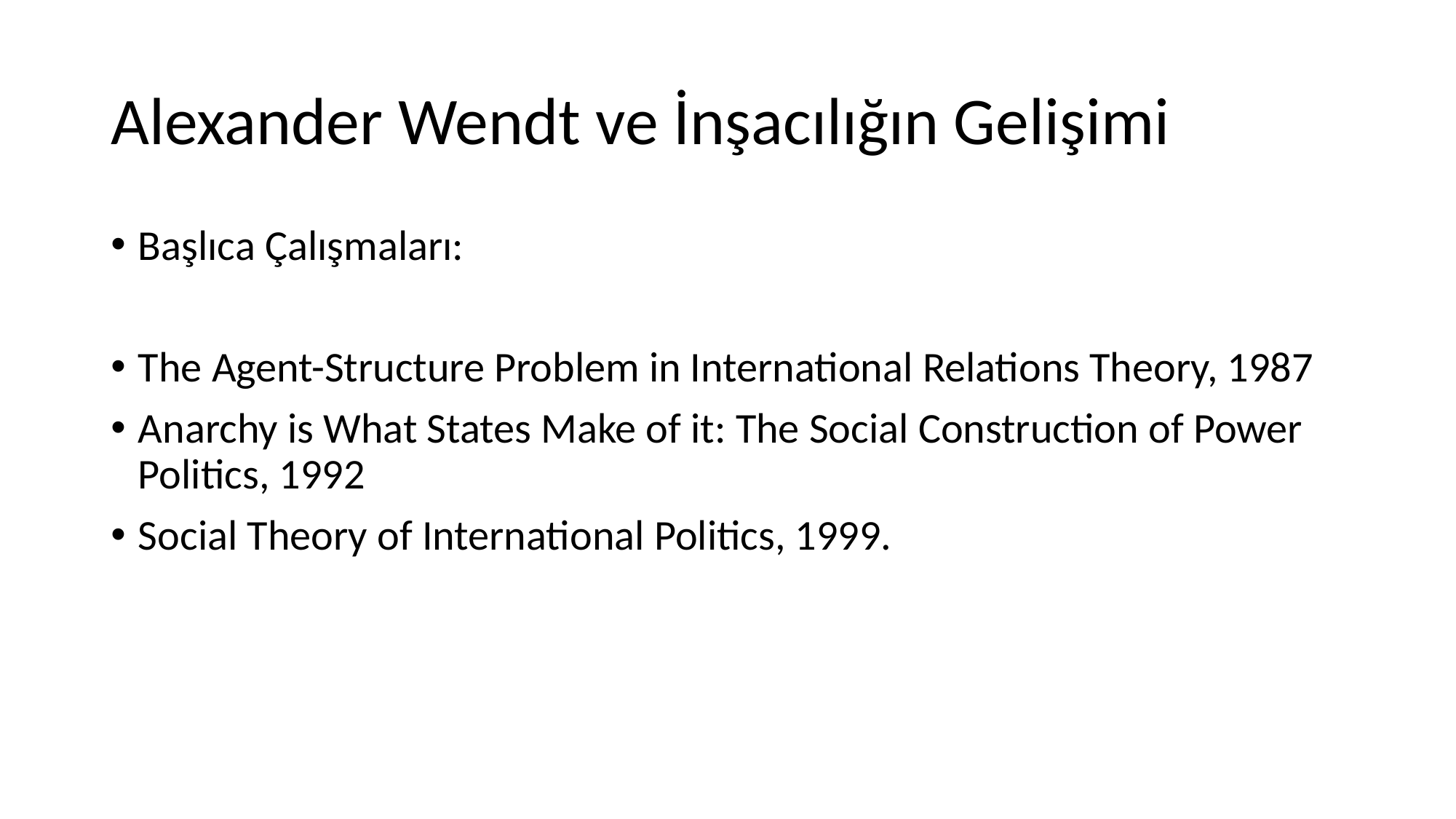

# Alexander Wendt ve İnşacılığın Gelişimi
Başlıca Çalışmaları:

The Agent-Structure Problem in International Relations Theory, 1987
Anarchy is What States Make of it: The Social Construction of Power Politics, 1992
Social Theory of International Politics, 1999.